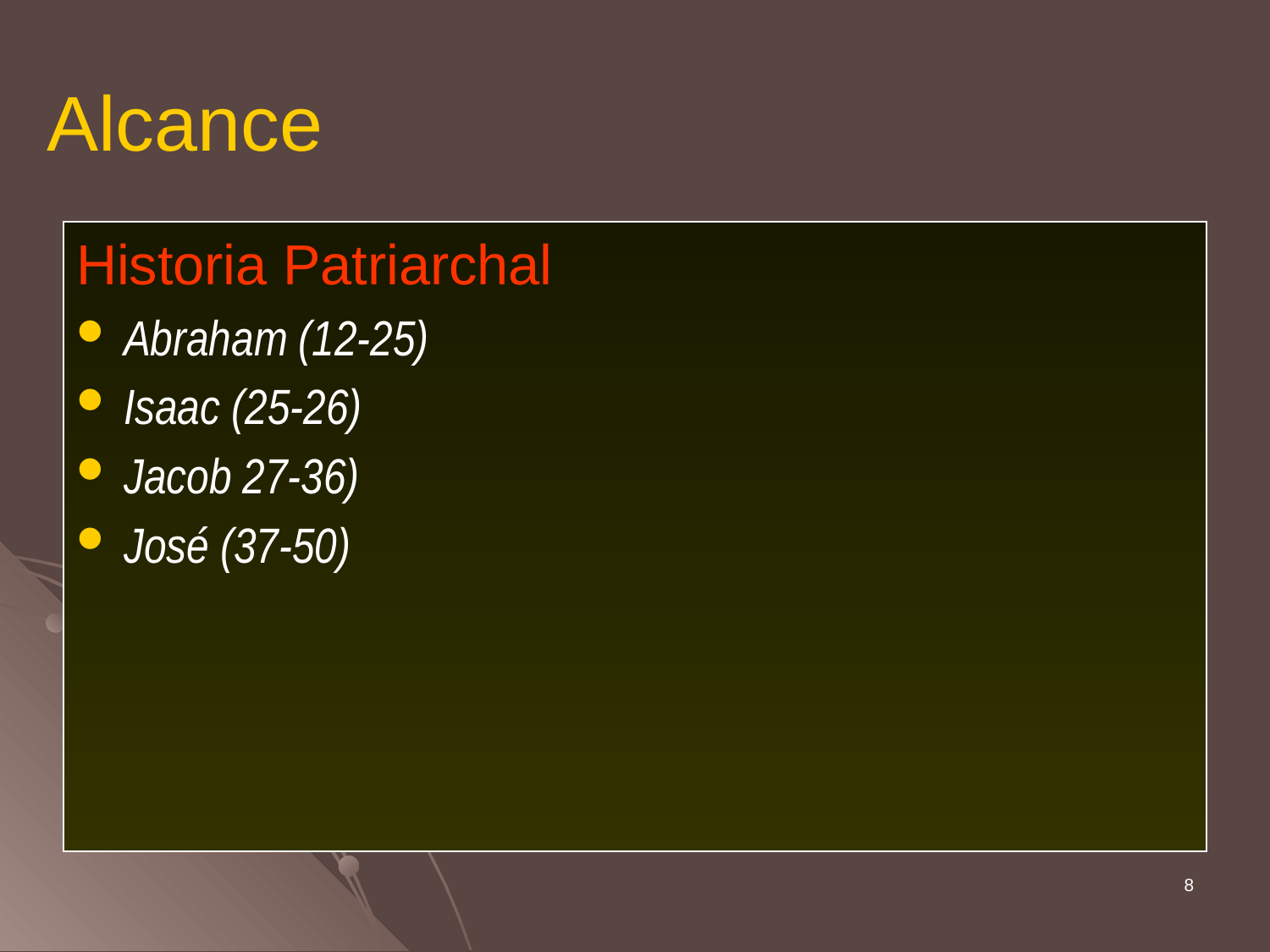

# Alcance
Historia Primitiva
Creación (1-2)
Rebelión Humana (3-5)
Gran Diluvio (6-9)
Naciones (10-11)
Historia Patriarchal
Abraham (12-25)
Isaac (25-26)
Jacob 27-36)
José (37-50)
8